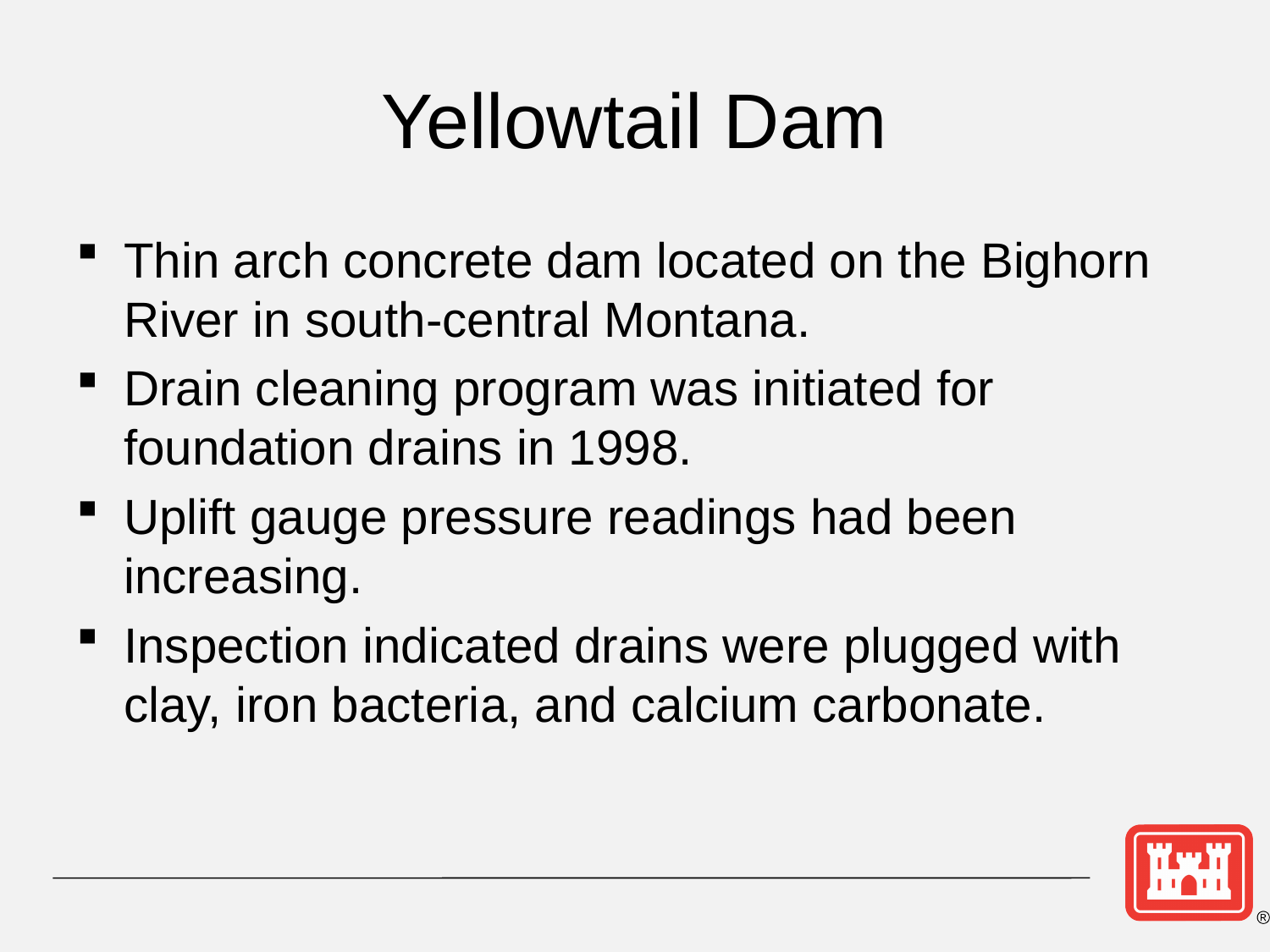

# Yellowtail Dam
Thin arch concrete dam located on the Bighorn River in south-central Montana.
Drain cleaning program was initiated for foundation drains in 1998.
Uplift gauge pressure readings had been increasing.
Inspection indicated drains were plugged with clay, iron bacteria, and calcium carbonate.